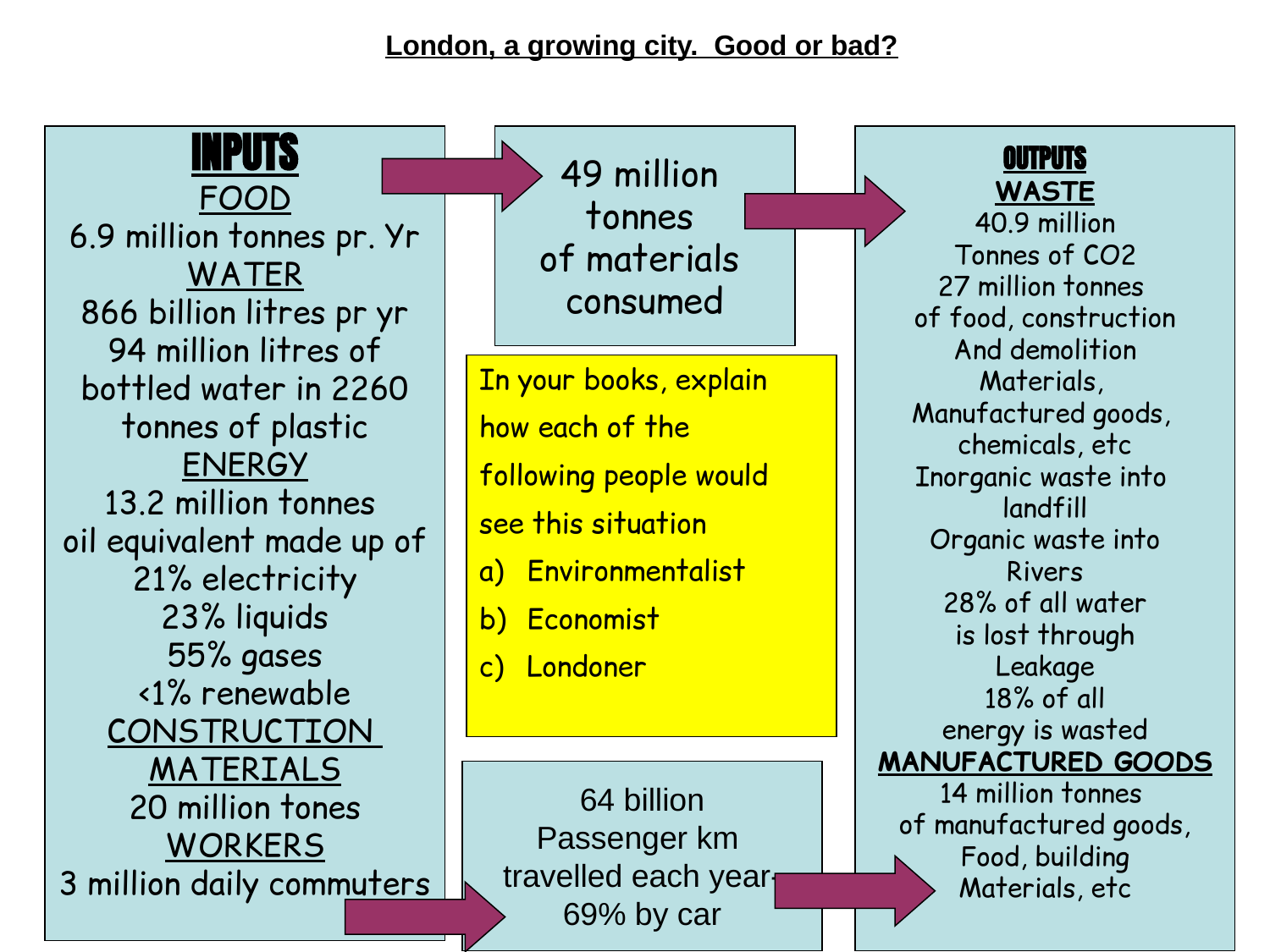

# London, a growing city.  Good or bad?
OUTPUTS
WASTE
40.9 million
Tonnes of CO2
27 million tonnes
of food, construction
And demolition
Materials,
Manufactured goods,
chemicals, etc
Inorganic waste into
landfill
Organic waste into
Rivers
28% of all water
is lost through
Leakage
18% of all
energy is wasted
MANUFACTURED GOODS
14 million tonnes
of manufactured goods,
Food, building
Materials, etc

INPUTS
FOOD
6.9 million tonnes pr. Yr
WATER
866 billion litres pr yr
94 million litres of
bottled water in 2260
tonnes of plastic
ENERGY
13.2 million tonnes
oil equivalent made up of
21% electricity
23% liquids
55% gases
<1% renewable
CONSTRUCTION
MATERIALS
20 million tones
WORKERS
3 million daily commuters

49 million
tonnes
of materials
consumed

In your books, explain
how each of the
following people would
see this situation
Environmentalist
Economist
Londoner

64 billion
Passenger km
travelled each year-
69% by car